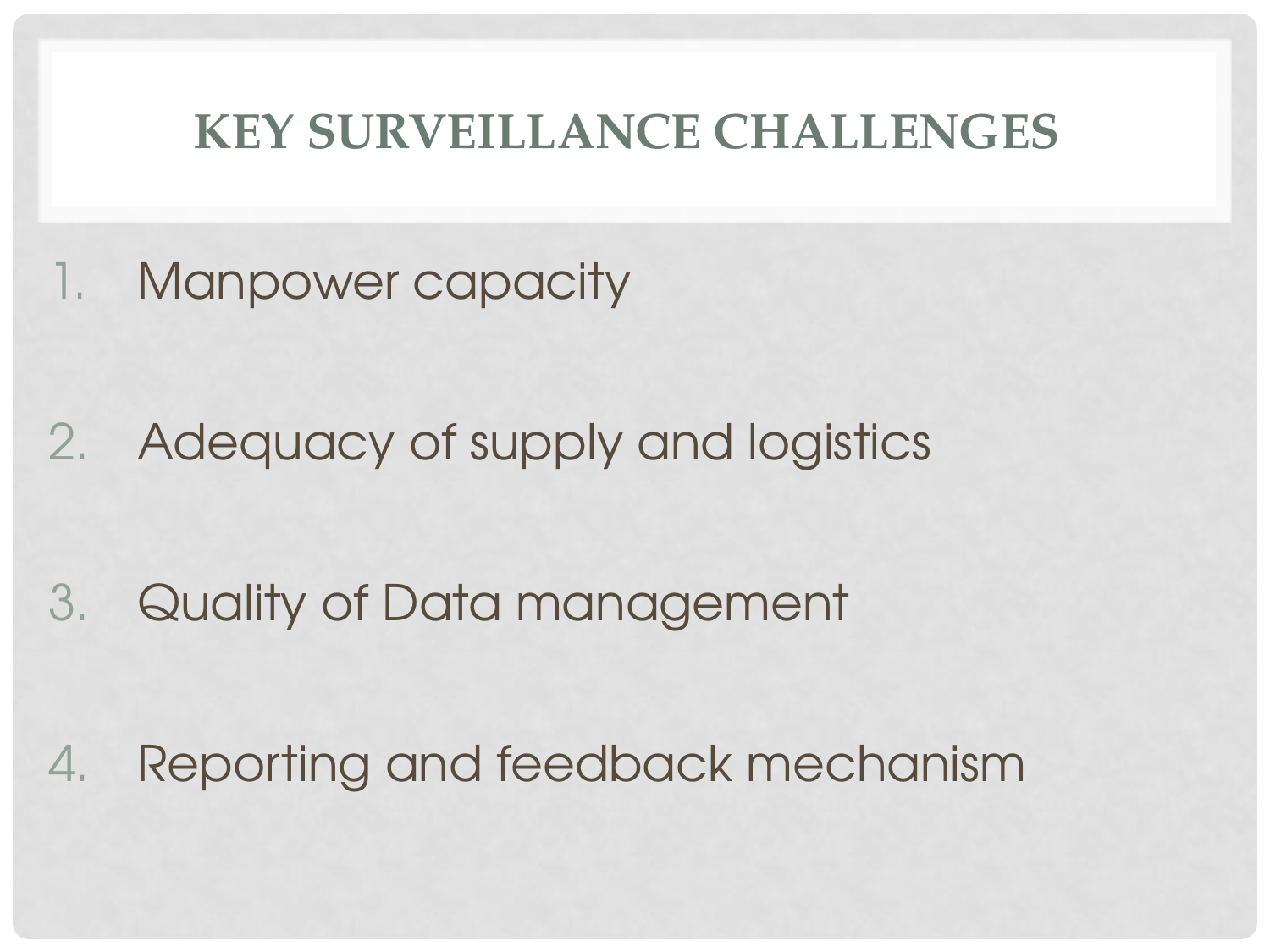

# Key Surveillance Challenges
   Manpower capacity

   Adequacy of supply and logistics

   Quality of Data management

   Reporting and feedback mechanism